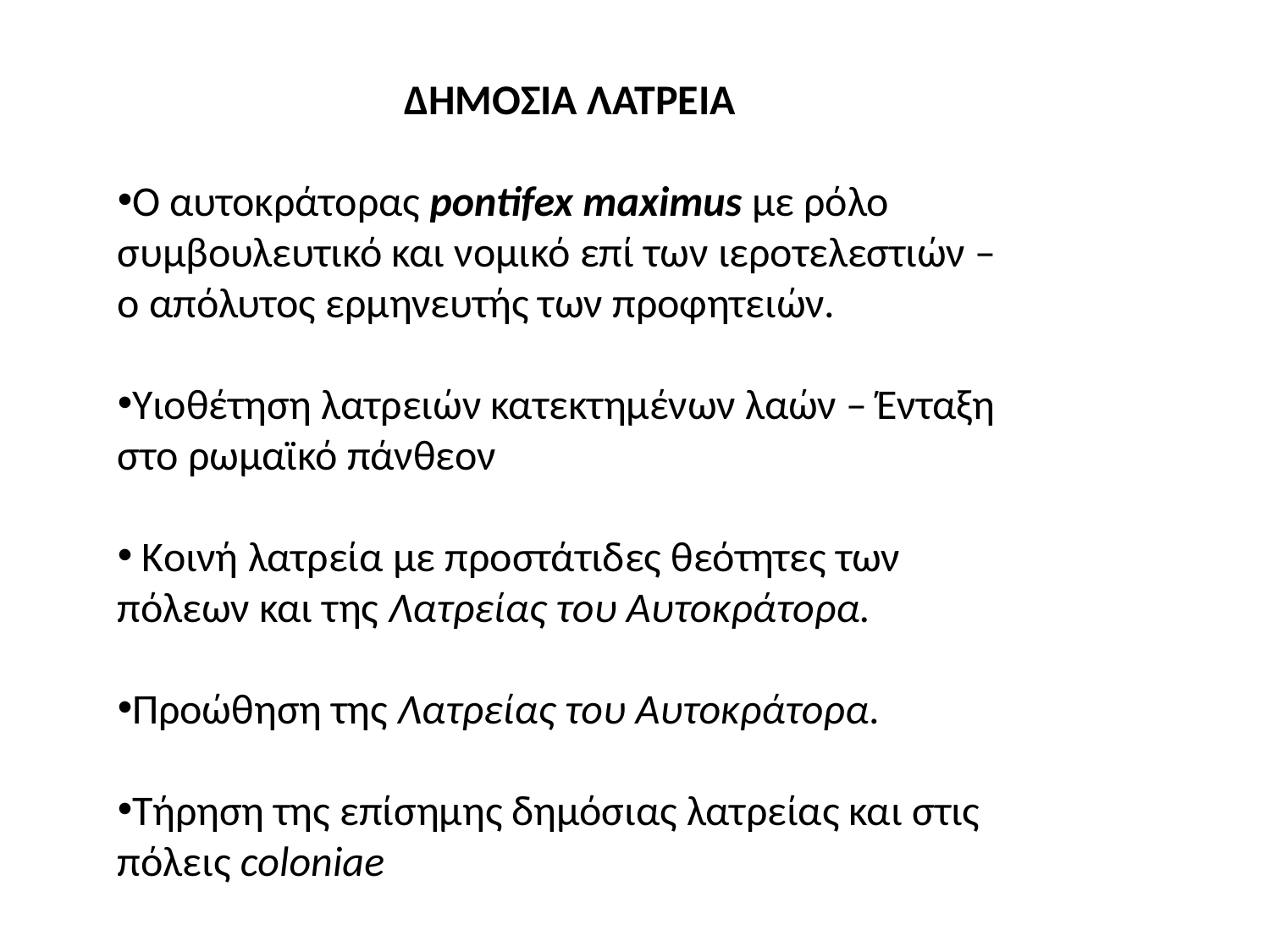

ΔΗΜΟΣΙΑ ΛΑΤΡΕΙΑ

Ο αυτοκράτορας pontifex maximus με ρόλο συμβουλευτικό και νομικό επί των ιεροτελεστιών – ο απόλυτος ερμηνευτής των προφητειών.

Υιοθέτηση λατρειών κατεκτημένων λαών – Ένταξη στο ρωμαϊκό πάνθεον

 Kοινή λατρεία με προστάτιδες θεότητες των πόλεων και της Λατρείας του Αυτοκράτορα.

Προώθηση της Λατρείας του Αυτοκράτορα.

Τήρηση της επίσημης δημόσιας λατρείας και στις πόλεις coloniae